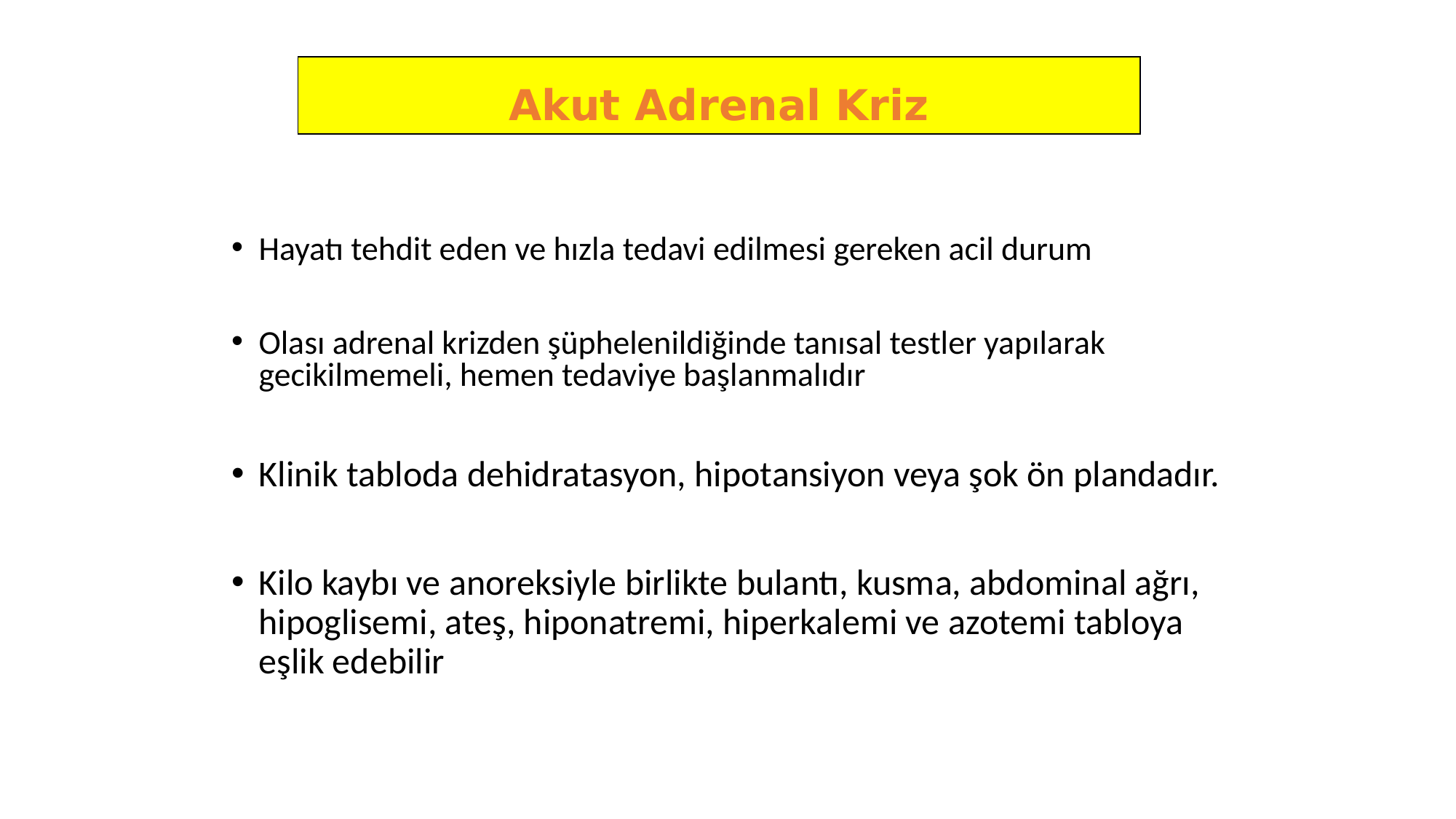

Akut Adrenal Kriz
Hayatı tehdit eden ve hızla tedavi edilmesi gereken acil durum

Olası adrenal krizden şüphelenildiğinde tanısal testler yapılarak gecikilmemeli, hemen tedaviye başlanmalıdır

Klinik tabloda dehidratasyon, hipotansiyon veya şok ön plandadır.

Kilo kaybı ve anoreksiyle birlikte bulantı, kusma, abdominal ağrı, hipoglisemi, ateş, hiponatremi, hiperkalemi ve azotemi tabloya eşlik edebilir